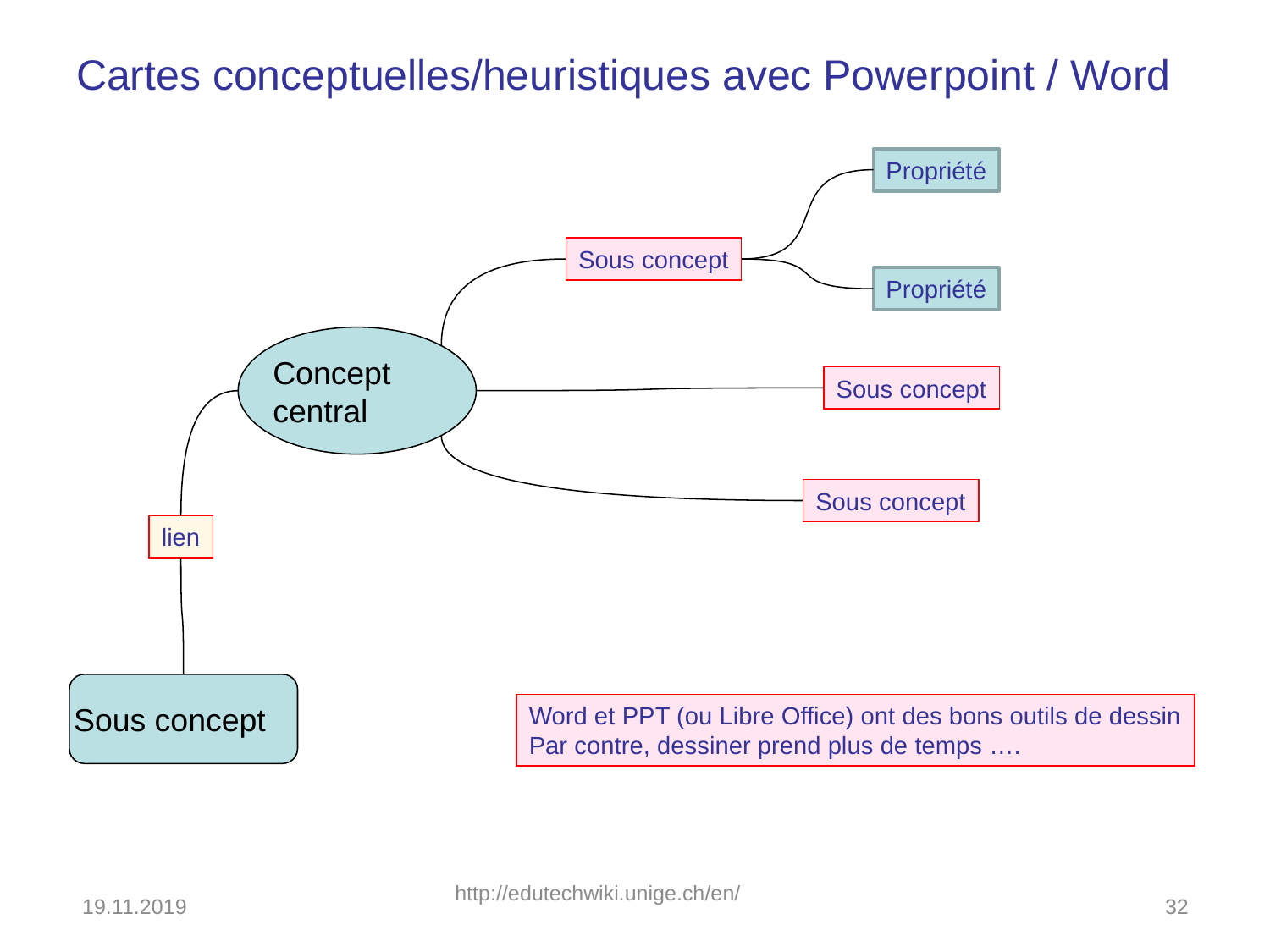

# Cartes conceptuelles/heuristiques avec Powerpoint / Word
Propriété
Sous concept
Propriété
Concept
central
Sous concept
Sous concept
lien
Sous concept
Word et PPT (ou Libre Office) ont des bons outils de dessin
Par contre, dessiner prend plus de temps ….
http://edutechwiki.unige.ch/en/
19.11.2019
32